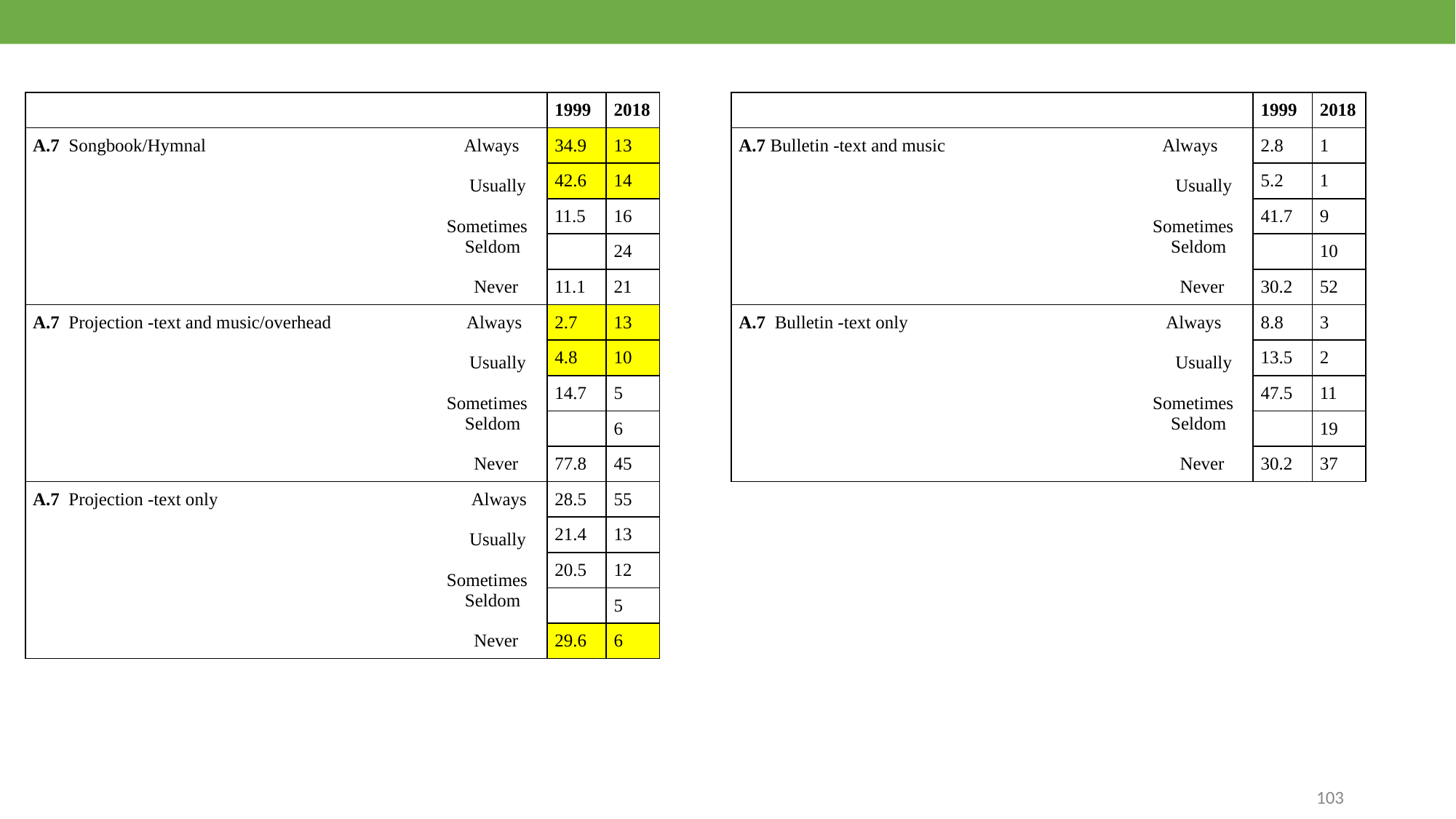

|  | 1999 | 2018 |
| --- | --- | --- |
| A.7 Songbook/Hymnal Always Usually Sometimes Seldom Never | 34.9 | 13 |
|  | 42.6 | 14 |
|  | 11.5 | 16 |
|  |  | 24 |
|  | 11.1 | 21 |
| A.7 Projection -text and music/overhead Always Usually Sometimes Seldom Never | 2.7 | 13 |
|  | 4.8 | 10 |
|  | 14.7 | 5 |
|  |  | 6 |
|  | 77.8 | 45 |
| A.7 Projection -text only Always Usually Sometimes Seldom Never | 28.5 | 55 |
|  | 21.4 | 13 |
|  | 20.5 | 12 |
|  |  | 5 |
|  | 29.6 | 6 |
|  | 1999 | 2018 |
| --- | --- | --- |
| A.7 Bulletin -text and music Always Usually Sometimes Seldom Never | 2.8 | 1 |
|  | 5.2 | 1 |
|  | 41.7 | 9 |
|  |  | 10 |
|  | 30.2 | 52 |
| A.7 Bulletin -text only Always Usually Sometimes Seldom Never | 8.8 | 3 |
|  | 13.5 | 2 |
|  | 47.5 | 11 |
|  |  | 19 |
|  | 30.2 | 37 |
103